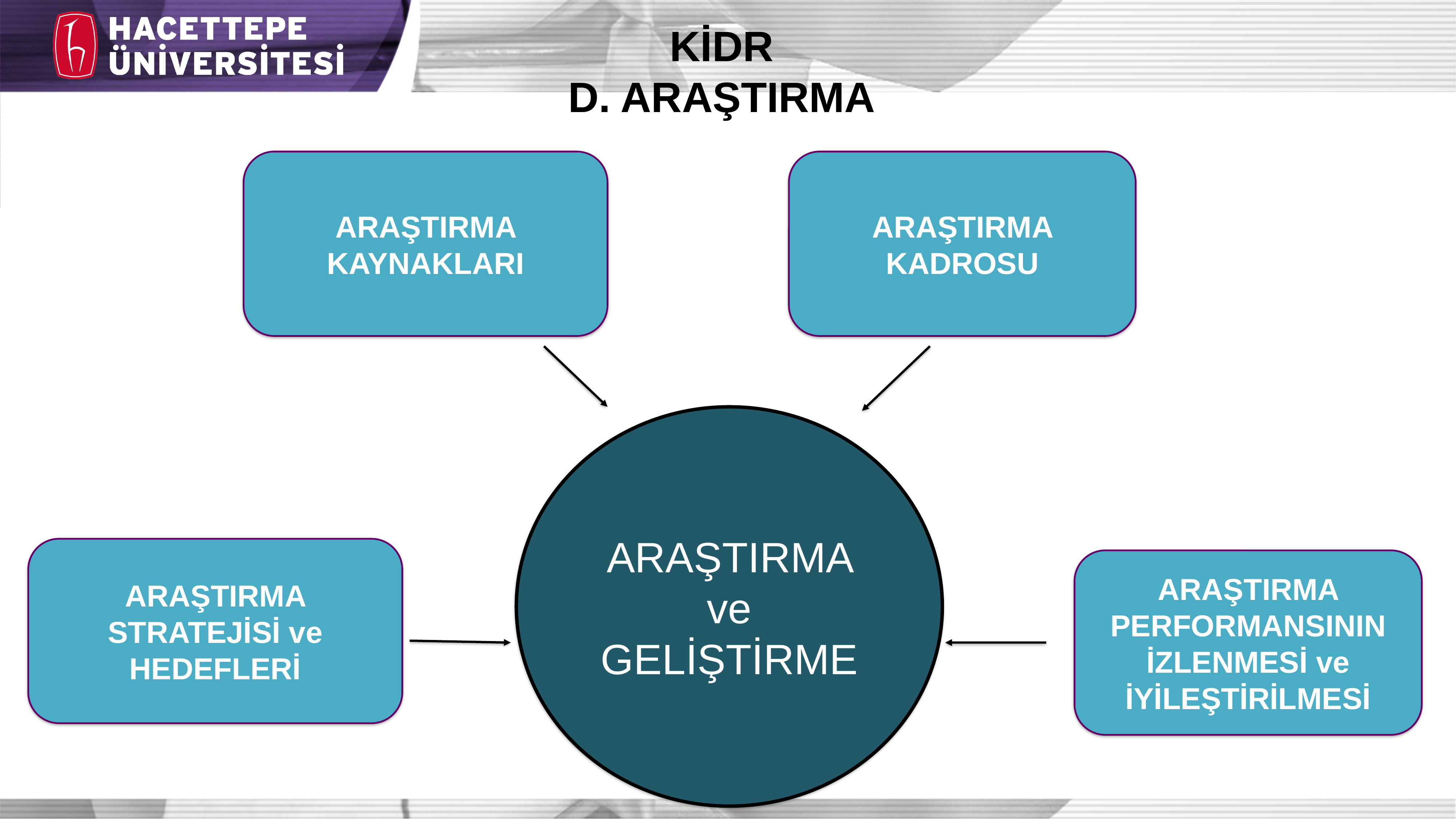

KİDR
D. ARAŞTIRMA
ARAŞTIRMA KADROSU
ARAŞTIRMA KAYNAKLARI
ARAŞTIRMA ve GELİŞTİRME
ARAŞTIRMA STRATEJİSİ ve HEDEFLERİ
ARAŞTIRMA PERFORMANSININ İZLENMESİ ve İYİLEŞTİRİLMESİ